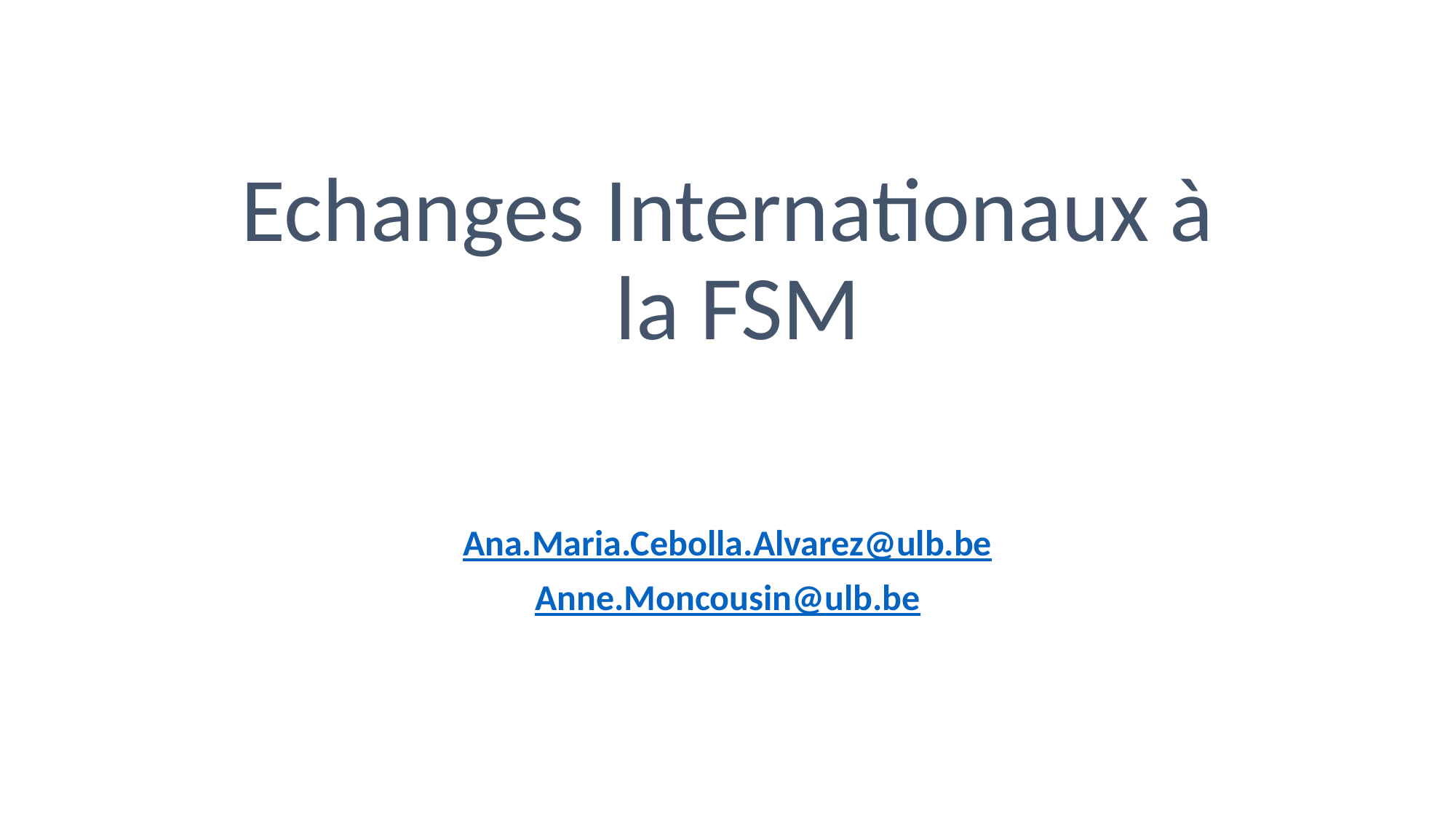

# Echanges Internationaux à la FSM
Ana.Maria.Cebolla.Alvarez@ulb.be
Anne.Moncousin@ulb.be